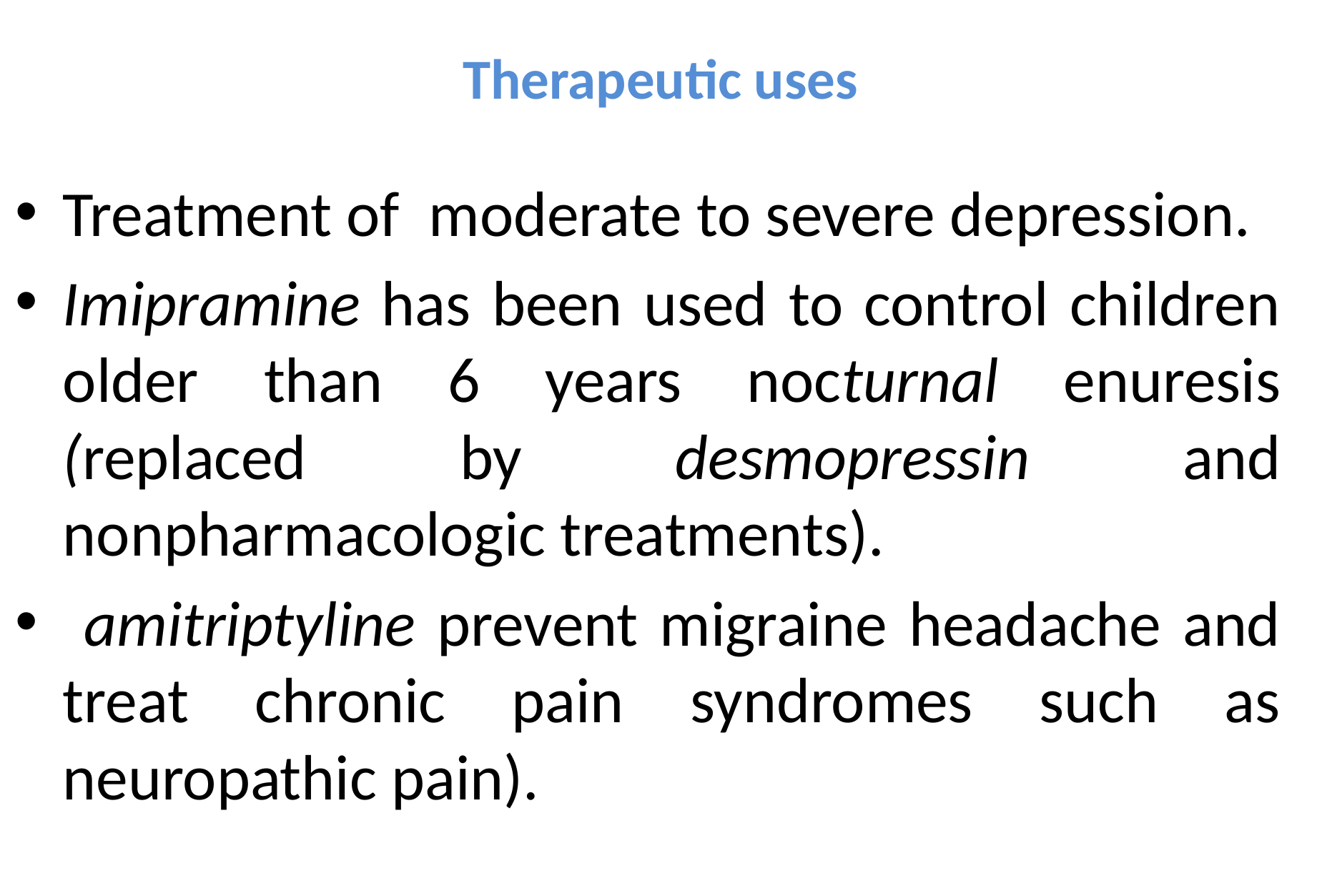

# Therapeutic uses
Treatment of  moderate to severe depression.
Imipramine has been used to control children older than 6 years nocturnal enuresis (replaced by desmopressin and nonpharmacologic treatments).
 amitriptyline prevent migraine headache and treat chronic pain syndromes such as neuropathic pain).